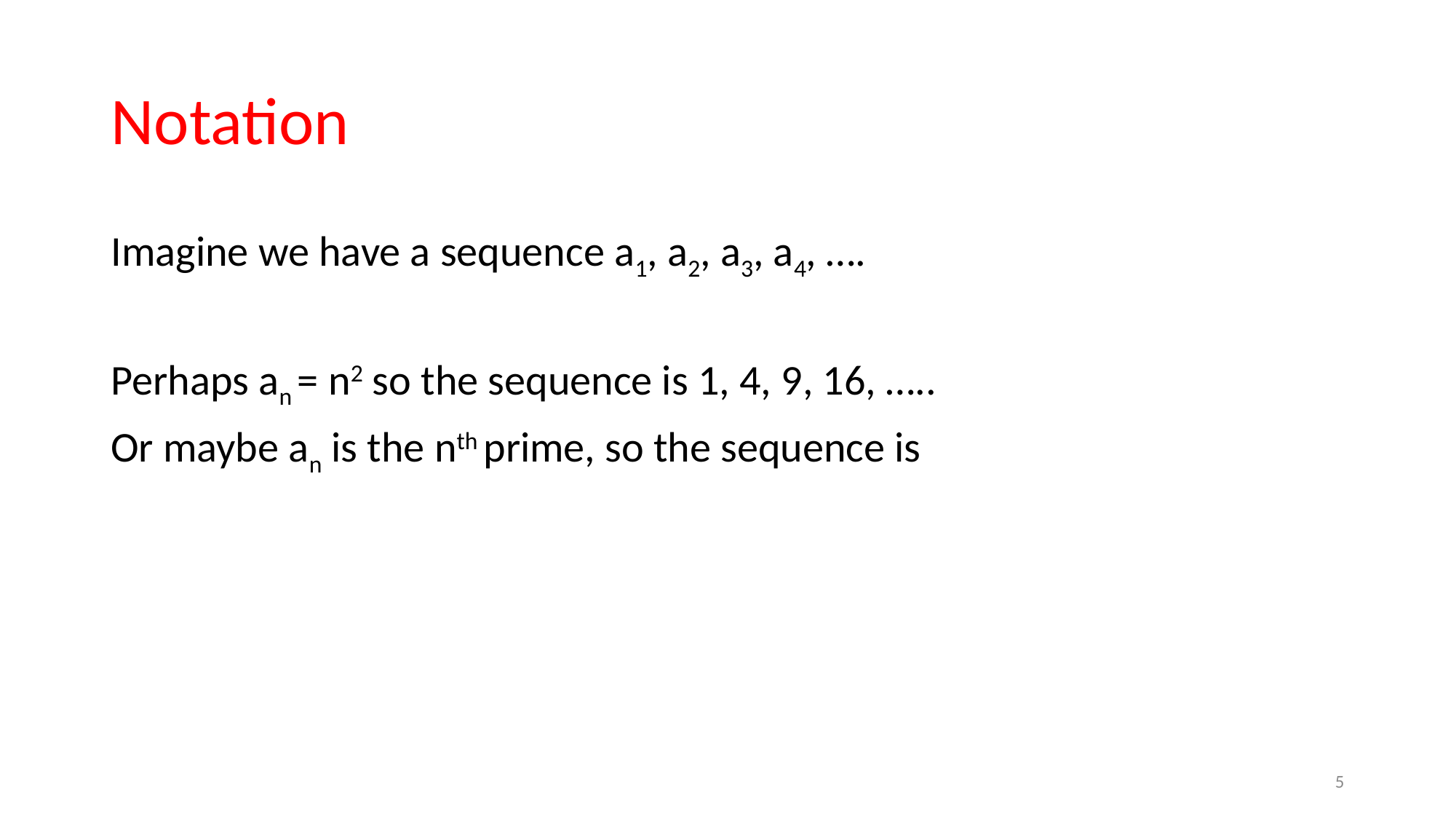

# Notation
Imagine we have a sequence a1, a2, a3, a4, ….

Perhaps an = n2 so the sequence is 1, 4, 9, 16, …..
Or maybe an is the nth prime, so the sequence is

5